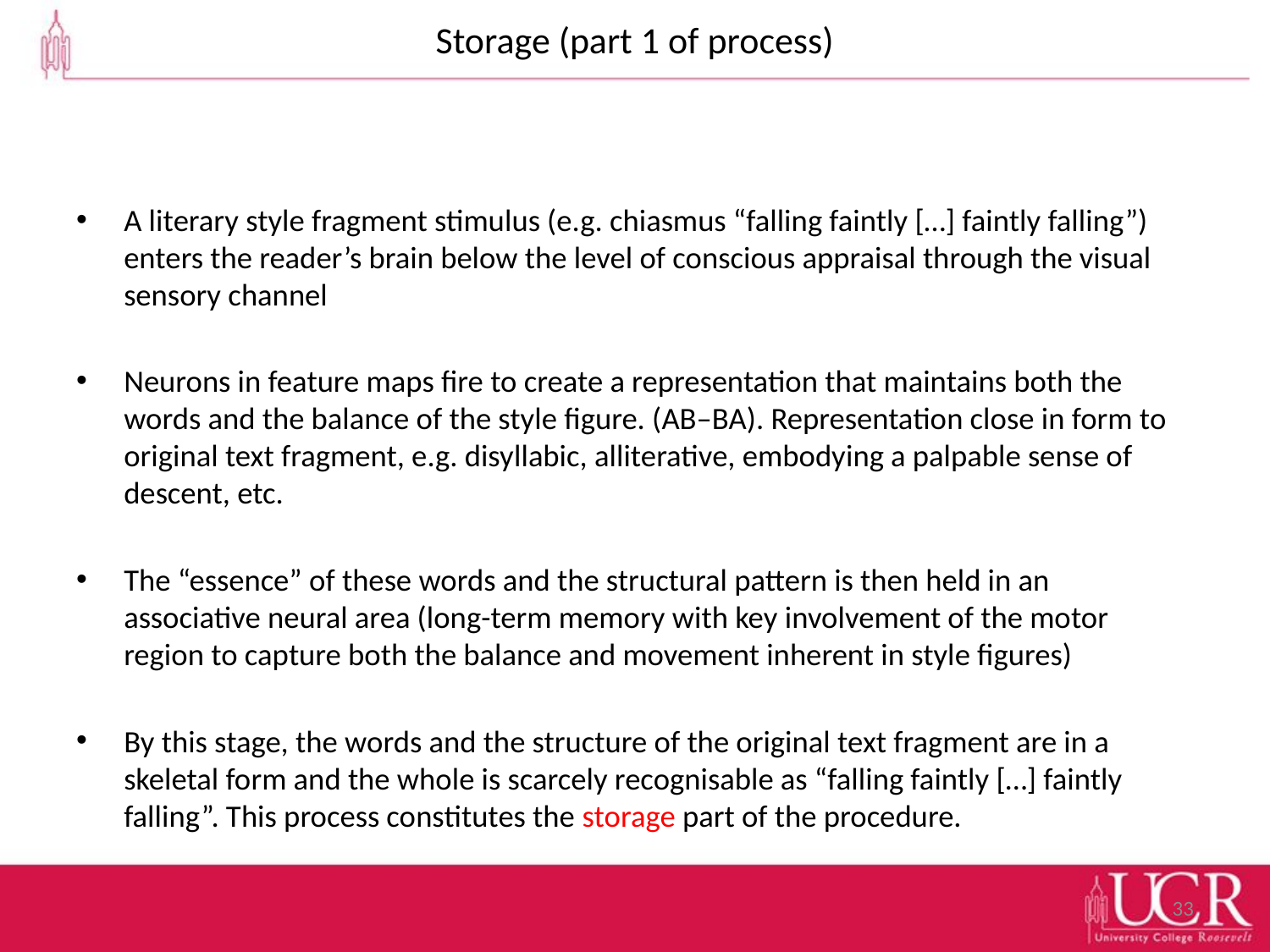

# Storage (part 1 of process)

A literary style fragment stimulus (e.g. chiasmus “falling faintly […] faintly falling”) enters the reader’s brain below the level of conscious appraisal through the visual sensory channel

Neurons in feature maps fire to create a representation that maintains both the words and the balance of the style figure. (AB–BA). Representation close in form to original text fragment, e.g. disyllabic, alliterative, embodying a palpable sense of descent, etc.

The “essence” of these words and the structural pattern is then held in an associative neural area (long-term memory with key involvement of the motor region to capture both the balance and movement inherent in style figures)

By this stage, the words and the structure of the original text fragment are in a skeletal form and the whole is scarcely recognisable as “falling faintly […] faintly falling”. This process constitutes the storage part of the procedure.
33